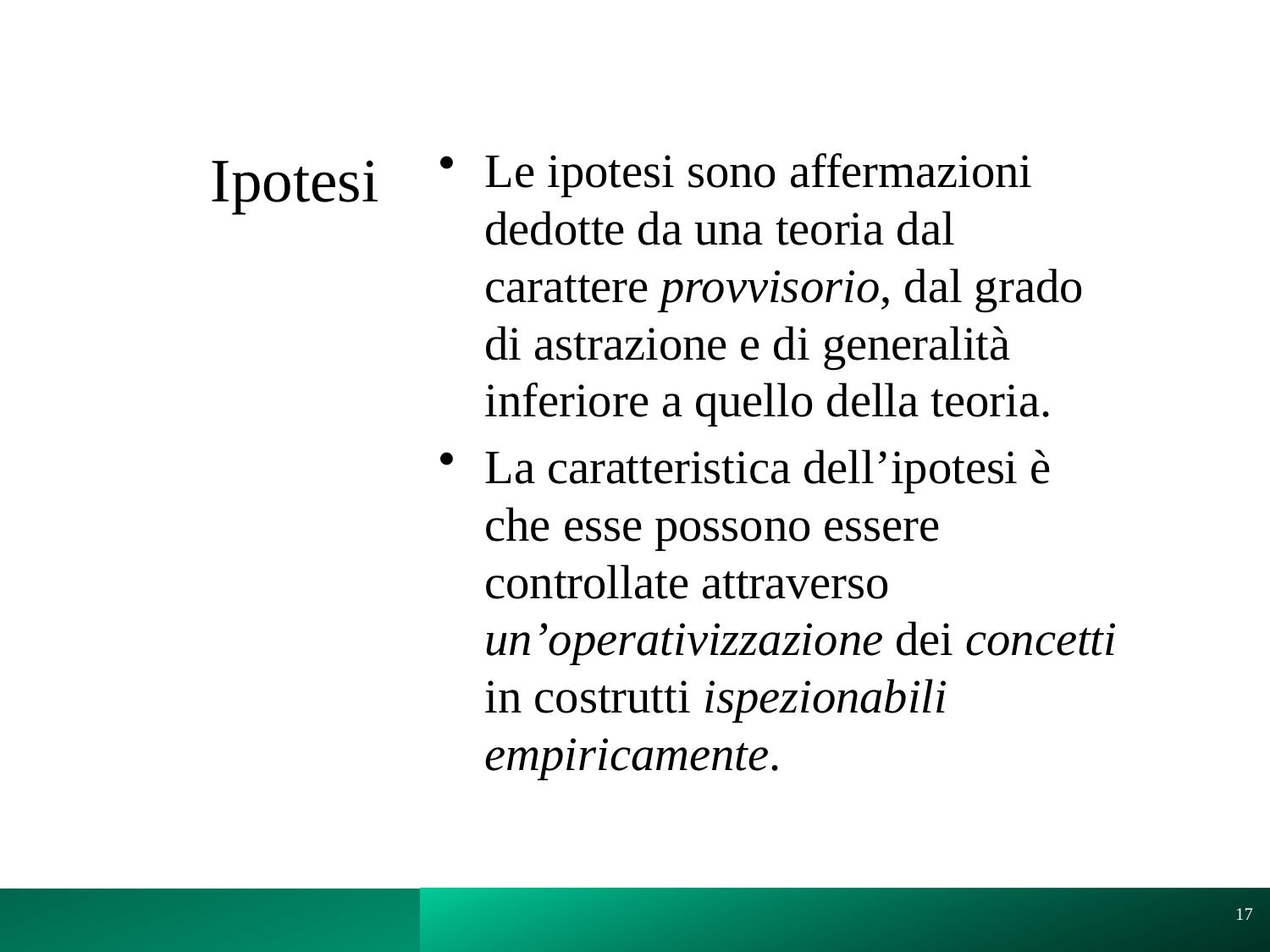

# Ipotesi
Le ipotesi sono affermazioni dedotte da una teoria dal carattere provvisorio, dal grado di astrazione e di generalità inferiore a quello della teoria.
La caratteristica dell’ipotesi è che esse possono essere controllate attraverso un’operativizzazione dei concetti in costrutti ispezionabili empiricamente.

17